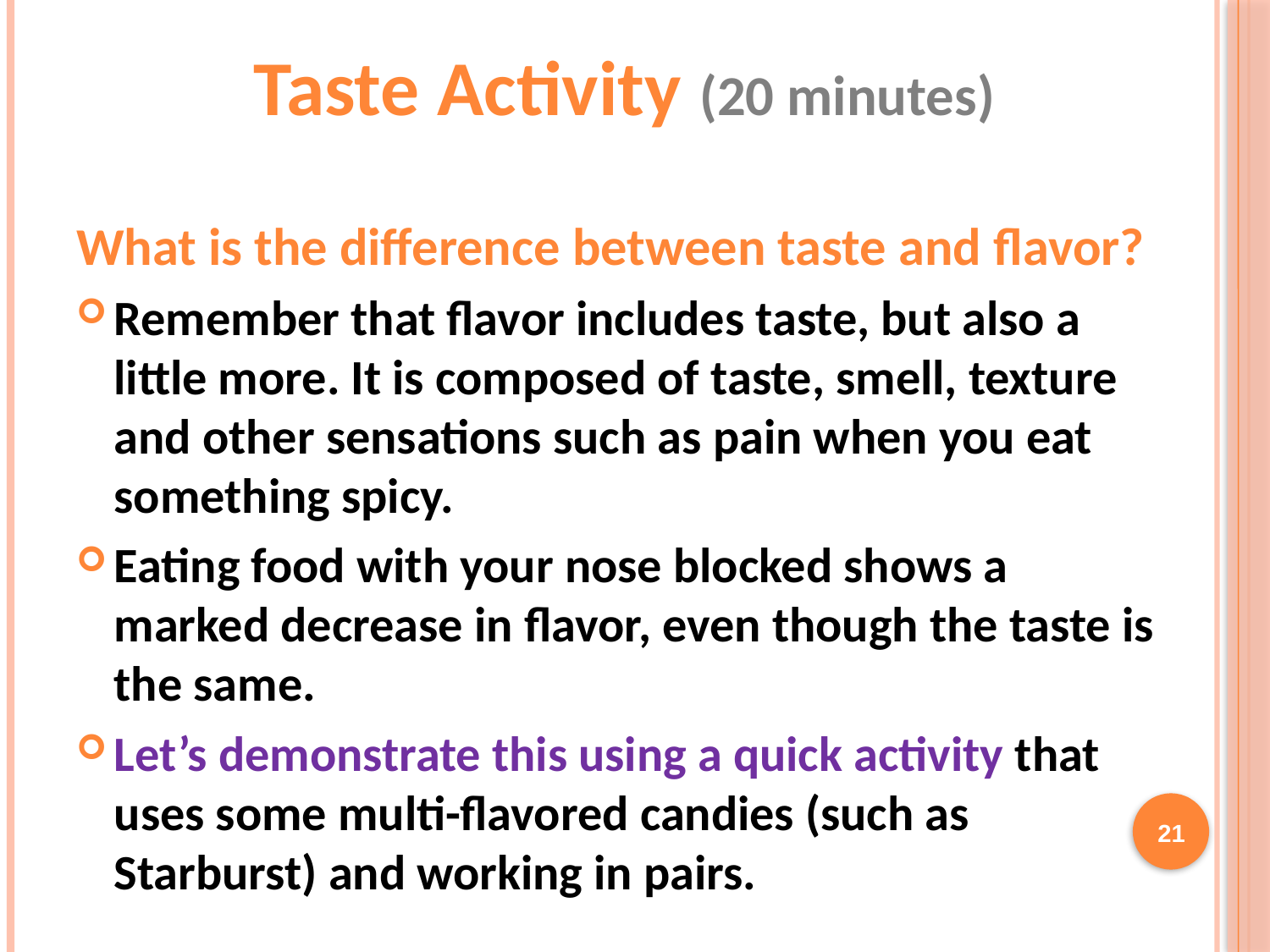

Taste Activity (20 minutes)
What is the difference between taste and flavor?
Remember that flavor includes taste, but also a little more. It is composed of taste, smell, texture and other sensations such as pain when you eat something spicy.
Eating food with your nose blocked shows a marked decrease in flavor, even though the taste is the same.
Let’s demonstrate this using a quick activity that uses some multi-flavored candies (such as Starburst) and working in pairs.

21